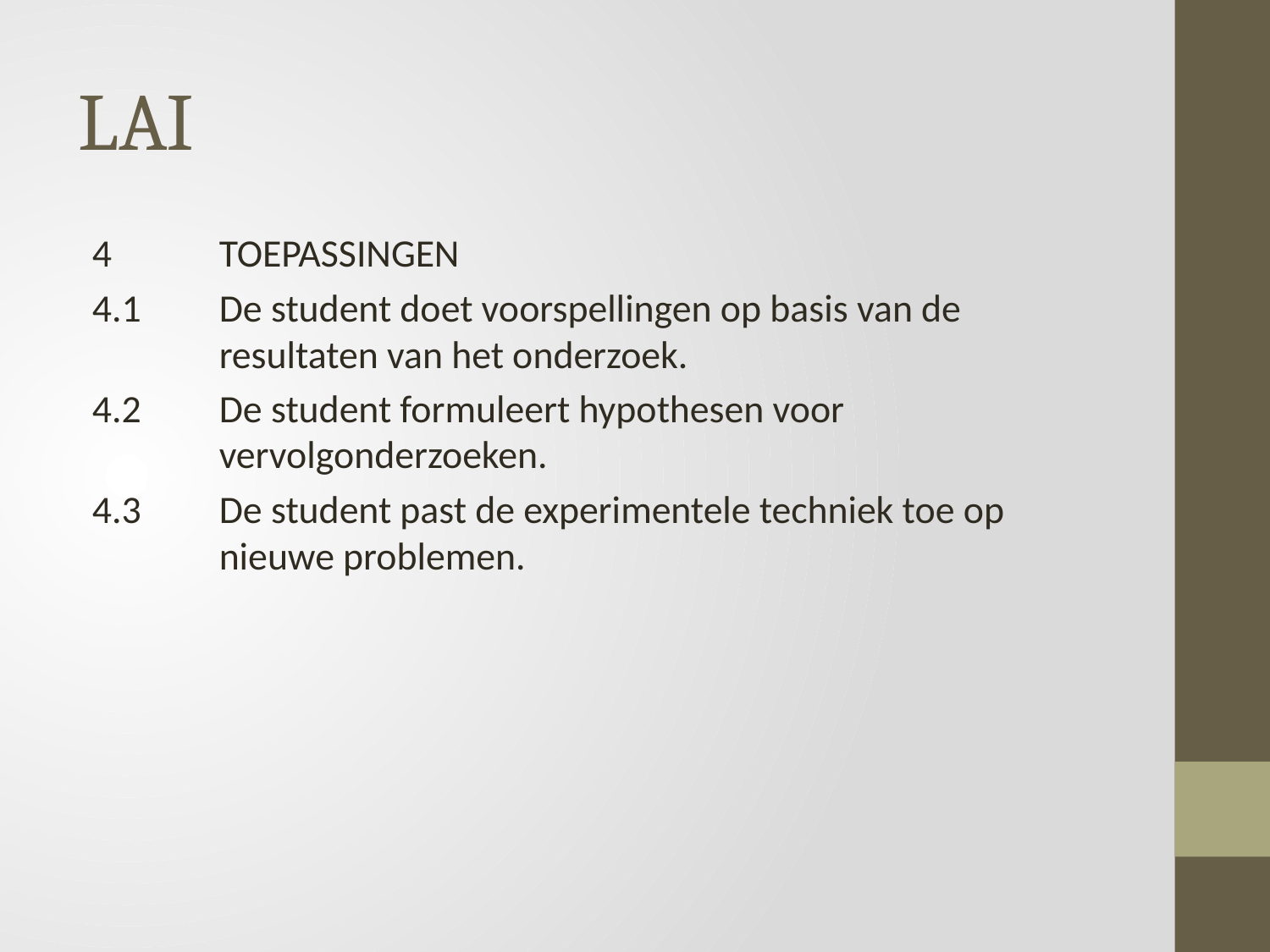

# LAI
4 	TOEPASSINGEN
4.1 	De student doet voorspellingen op basis van de
	resultaten van het onderzoek.
4.2 	De student formuleert hypothesen voor
	vervolgonderzoeken.
4.3 	De student past de experimentele techniek toe op
	nieuwe problemen.